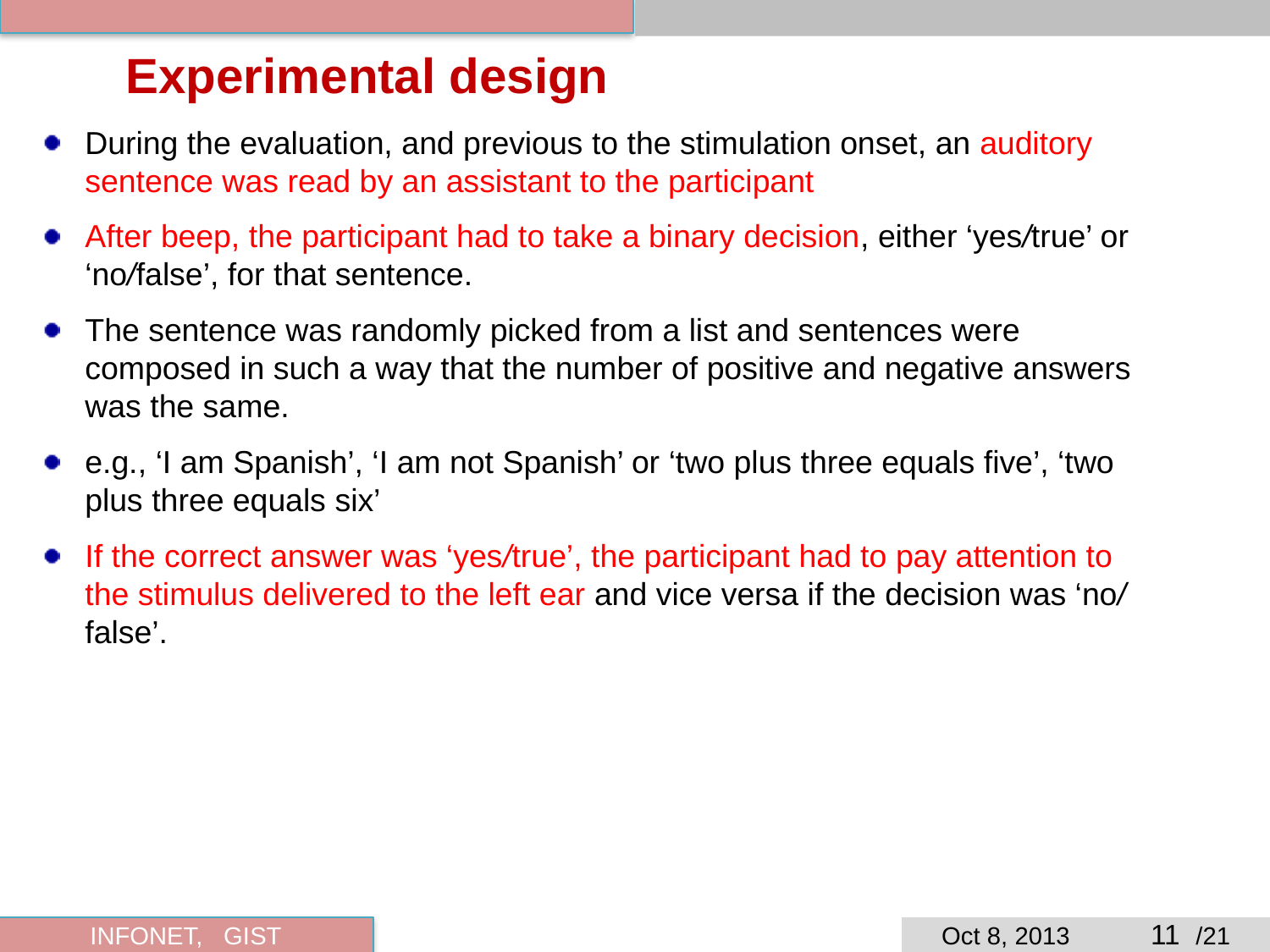

# Experimental design
During the evaluation, and previous to the stimulation onset, an auditory sentence was read by an assistant to the participant
After beep, the participant had to take a binary decision, either ‘yes/true’ or ‘no/false’, for that sentence.
The sentence was randomly picked from a list and sentences were composed in such a way that the number of positive and negative answers was the same.
e.g., ‘I am Spanish’, ‘I am not Spanish’ or ‘two plus three equals five’, ‘two plus three equals six’
If the correct answer was ‘yes/true’, the participant had to pay attention to the stimulus delivered to the left ear and vice versa if the decision was ‘no/false’.

11